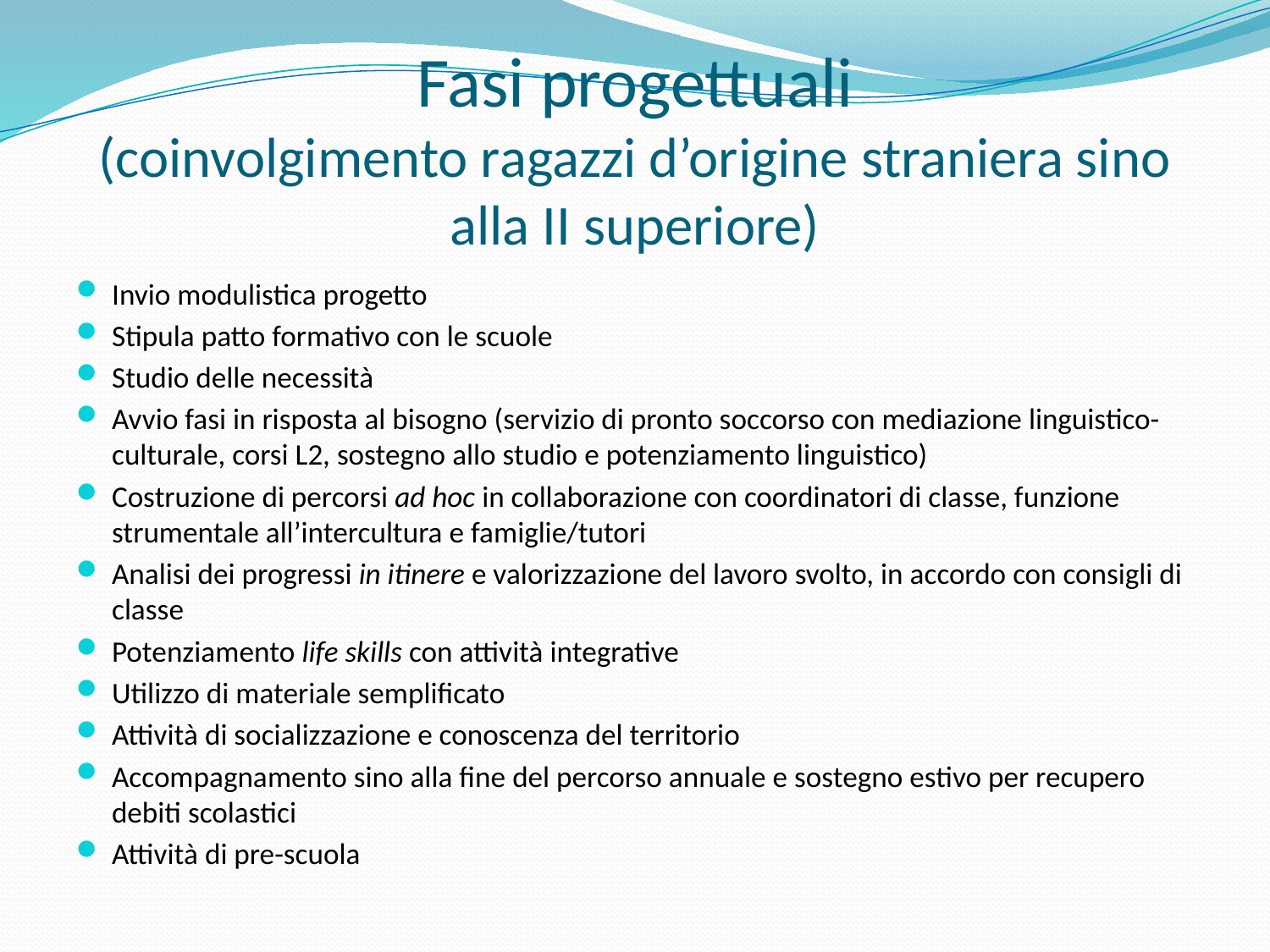

# Fasi progettuali (coinvolgimento ragazzi d’origine straniera sino alla II superiore)
Invio modulistica progetto
Stipula patto formativo con le scuole
Studio delle necessità
Avvio fasi in risposta al bisogno (servizio di pronto soccorso con mediazione linguistico-culturale, corsi L2, sostegno allo studio e potenziamento linguistico)
Costruzione di percorsi ad hoc in collaborazione con coordinatori di classe, funzione strumentale all’intercultura e famiglie/tutori
Analisi dei progressi in itinere e valorizzazione del lavoro svolto, in accordo con consigli di classe
Potenziamento life skills con attività integrative
Utilizzo di materiale semplificato
Attività di socializzazione e conoscenza del territorio
Accompagnamento sino alla fine del percorso annuale e sostegno estivo per recupero debiti scolastici
Attività di pre-scuola